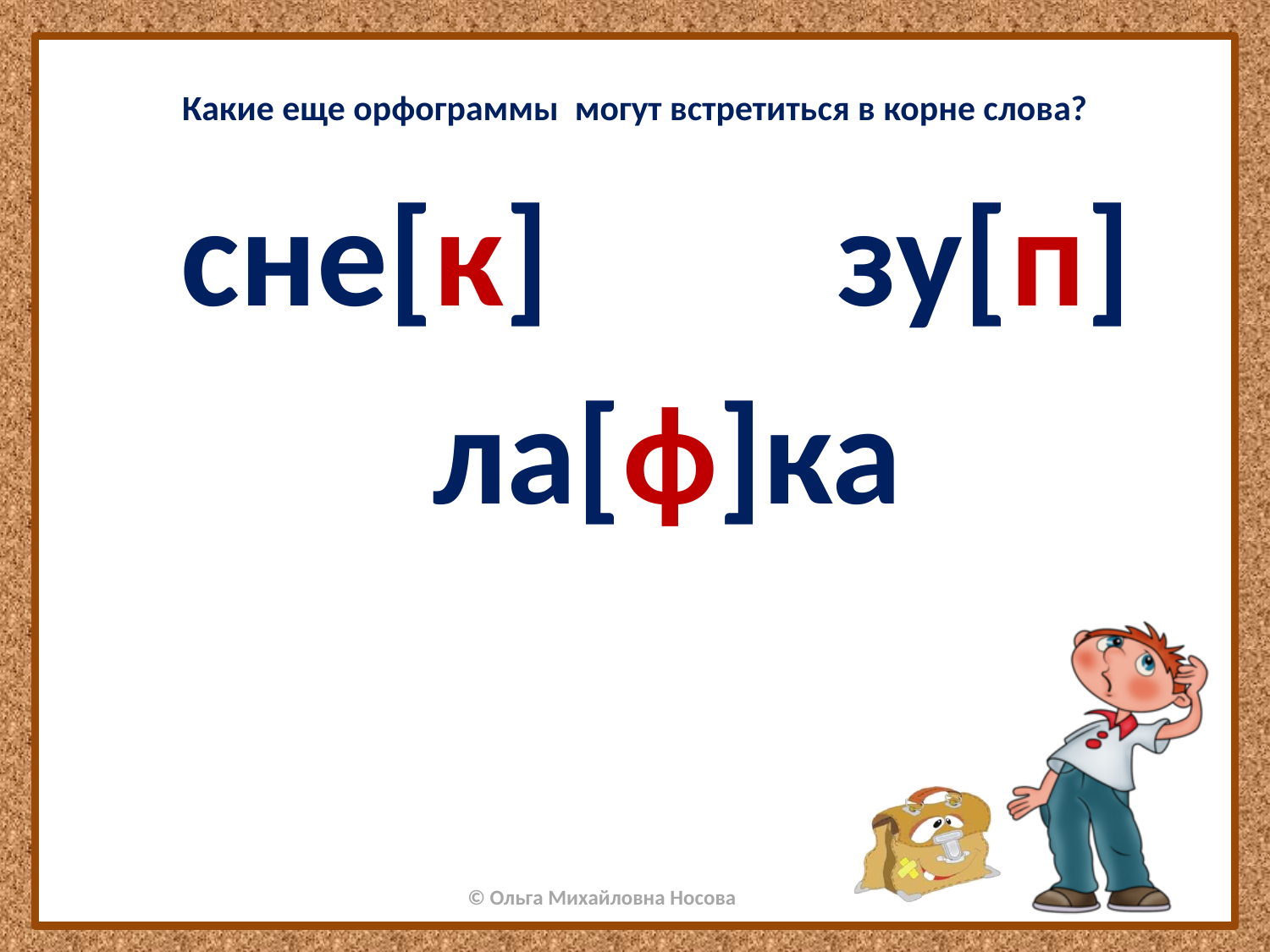

Какие еще орфограммы  могут встретиться в корне слова?
    сне[к]         зу[п]
  ла[ф]ка